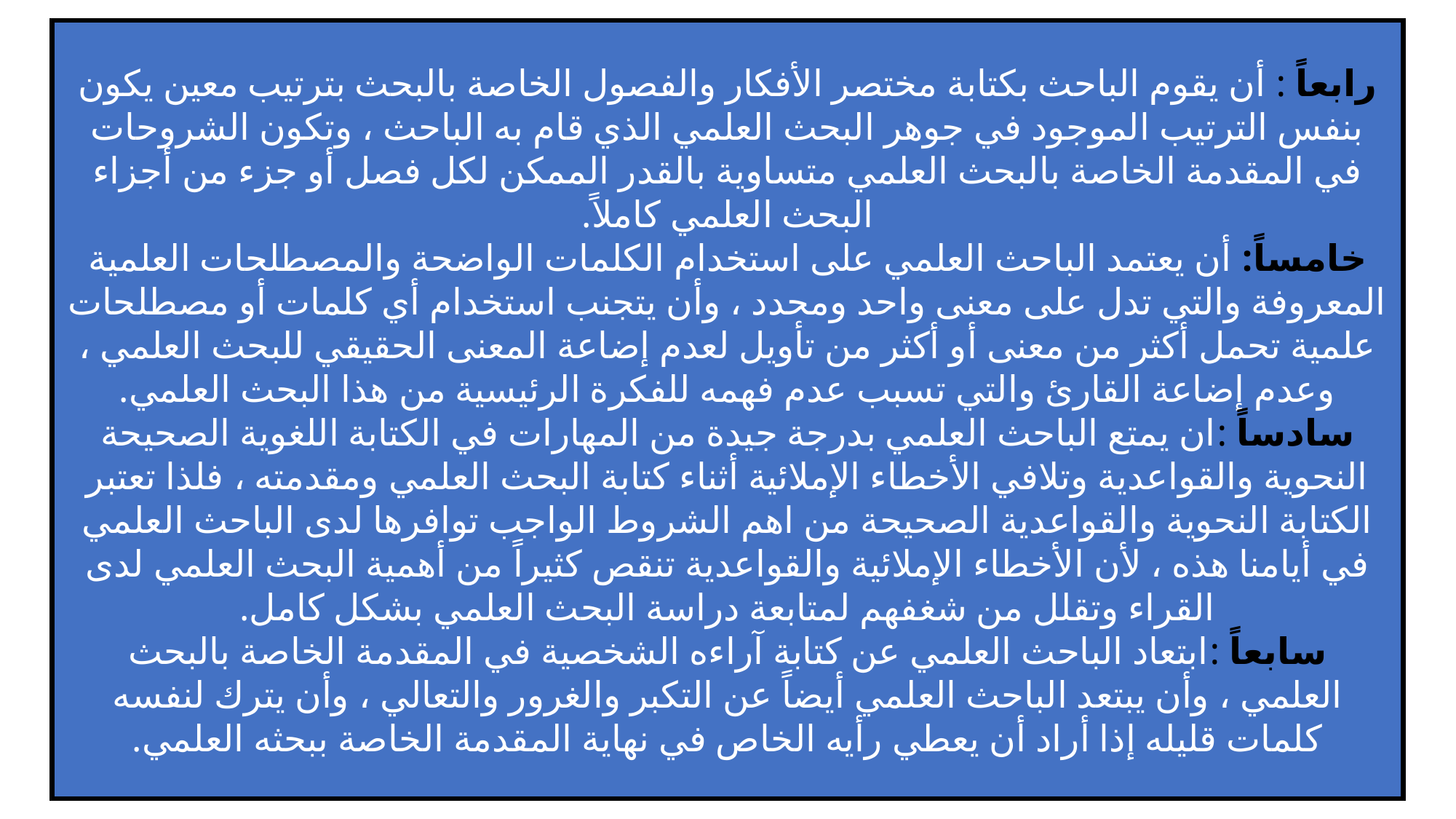

رابعاً : أن يقوم الباحث بكتابة مختصر الأفكار والفصول الخاصة بالبحث بترتيب معين يكون بنفس الترتيب الموجود في جوهر البحث العلمي الذي قام به الباحث ، وتكون الشروحات في المقدمة الخاصة بالبحث العلمي متساوية بالقدر الممكن لكل فصل أو جزء من أجزاء البحث العلمي كاملاً.
خامساً: أن يعتمد الباحث العلمي على استخدام الكلمات الواضحة والمصطلحات العلمية المعروفة والتي تدل على معنى واحد ومحدد ، وأن يتجنب استخدام أي كلمات أو مصطلحات علمية تحمل أكثر من معنى أو أكثر من تأويل لعدم إضاعة المعنى الحقيقي للبحث العلمي ، وعدم إضاعة القارئ والتي تسبب عدم فهمه للفكرة الرئيسية من هذا البحث العلمي.
سادساً :ان يمتع الباحث العلمي بدرجة جيدة من المهارات في الكتابة اللغوية الصحيحة النحوية والقواعدية وتلافي الأخطاء الإملائية أثناء كتابة البحث العلمي ومقدمته ، فلذا تعتبر الكتابة النحوية والقواعدية الصحيحة من اهم الشروط الواجب توافرها لدى الباحث العلمي في أيامنا هذه ، لأن الأخطاء الإملائية والقواعدية تنقص كثيراً من أهمية البحث العلمي لدى القراء وتقلل من شغفهم لمتابعة دراسة البحث العلمي بشكل كامل.
سابعاً :ابتعاد الباحث العلمي عن كتابة آراءه الشخصية في المقدمة الخاصة بالبحث العلمي ، وأن يبتعد الباحث العلمي أيضاً عن التكبر والغرور والتعالي ، وأن يترك لنفسه كلمات قليله إذا أراد أن يعطي رأيه الخاص في نهاية المقدمة الخاصة ببحثه العلمي.